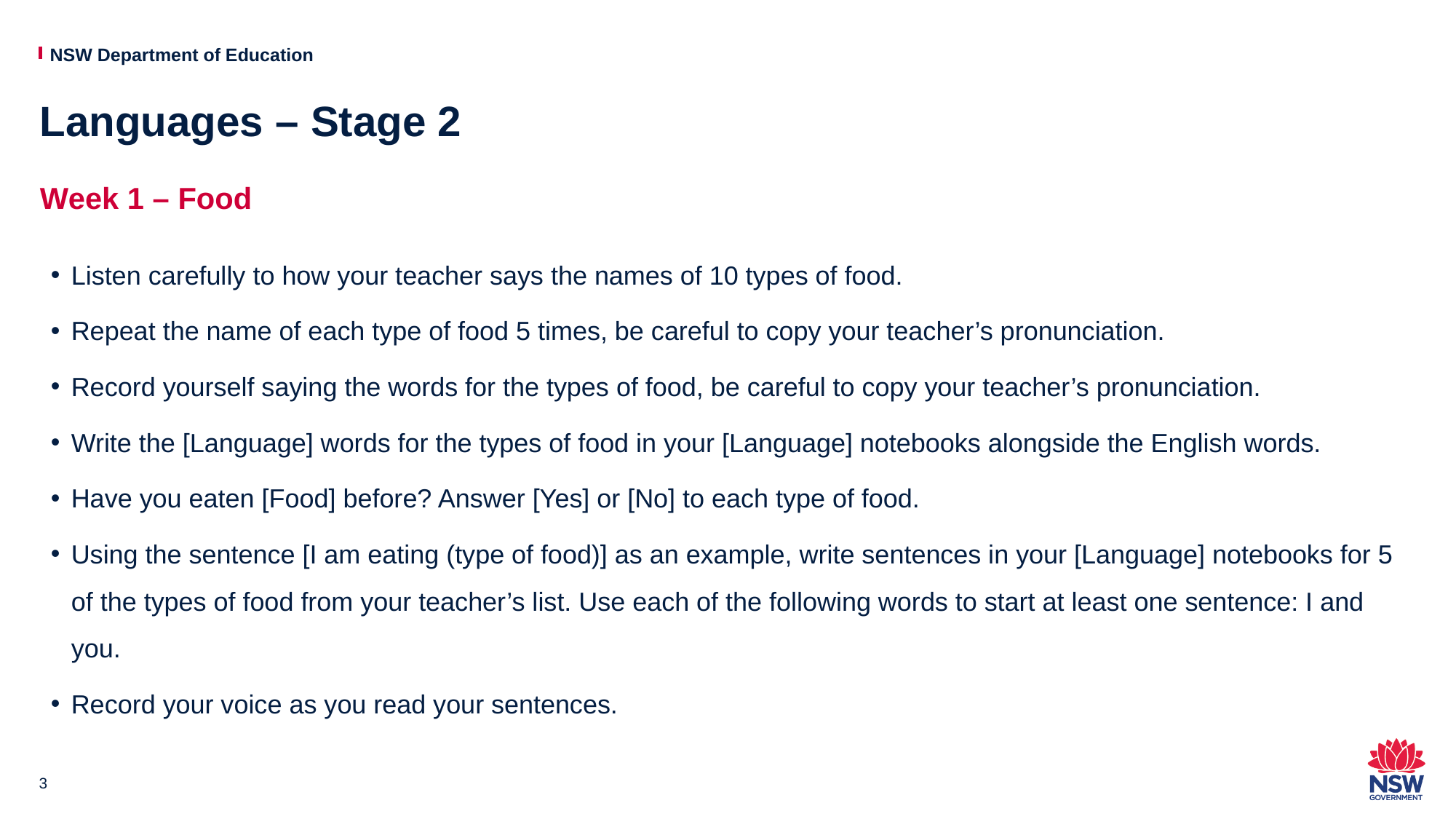

# Languages – Stage 2
Week 1 – Food
Listen carefully to how your teacher says the names of 10 types of food.
Repeat the name of each type of food 5 times, be careful to copy your teacher’s pronunciation.
Record yourself saying the words for the types of food, be careful to copy your teacher’s pronunciation.
Write the [Language] words for the types of food in your [Language] notebooks alongside the English words.
Have you eaten [Food] before? Answer [Yes] or [No] to each type of food.
Using the sentence [I am eating (type of food)] as an example, write sentences in your [Language] notebooks for 5 of the types of food from your teacher’s list. Use each of the following words to start at least one sentence: I and you.
Record your voice as you read your sentences.

3